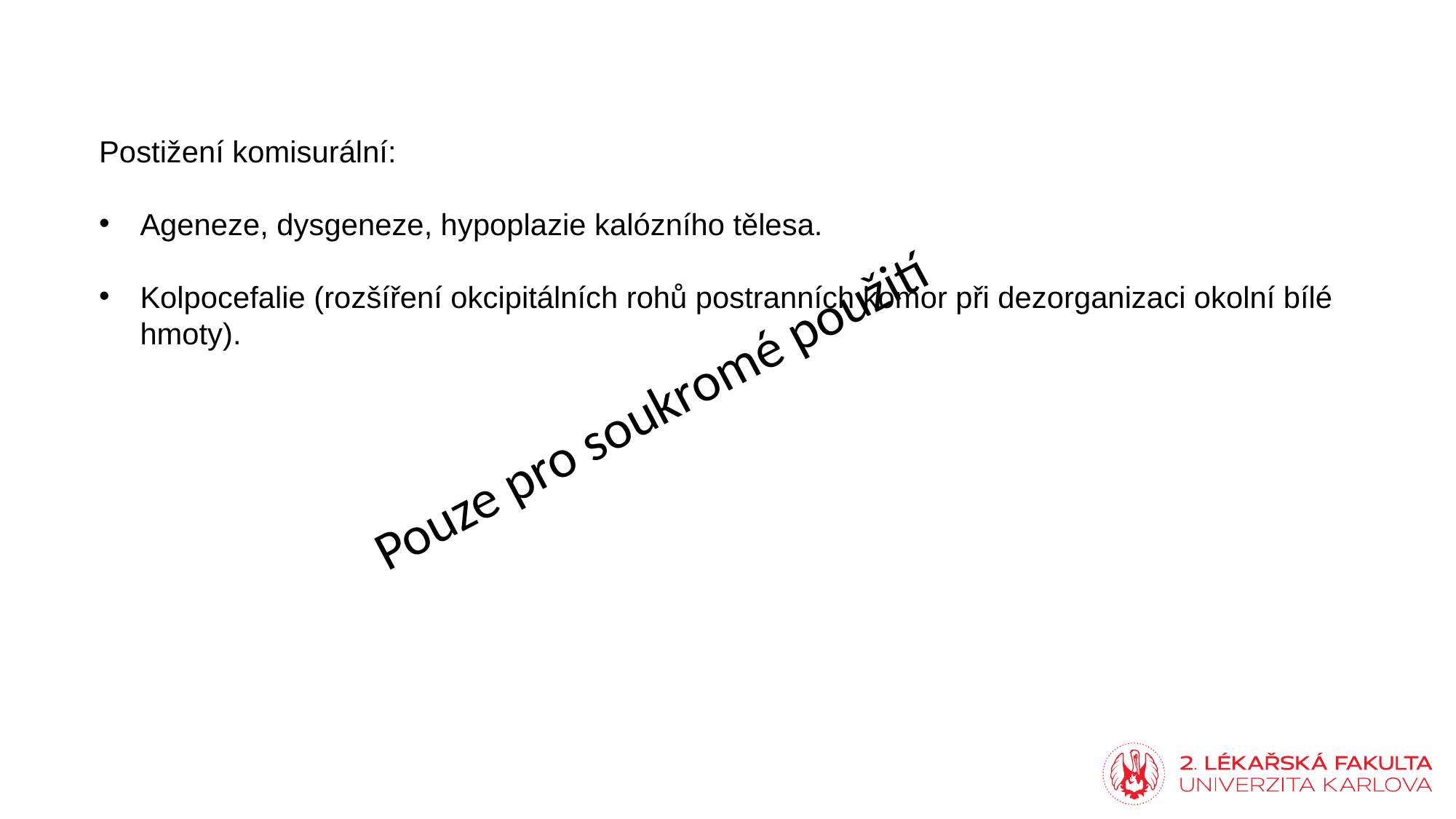

Postižení komisurální:

Ageneze, dysgeneze, hypoplazie kalózního tělesa.

Kolpocefalie (rozšíření okcipitálních rohů postranních komor při dezorganizaci okolní bílé hmoty).